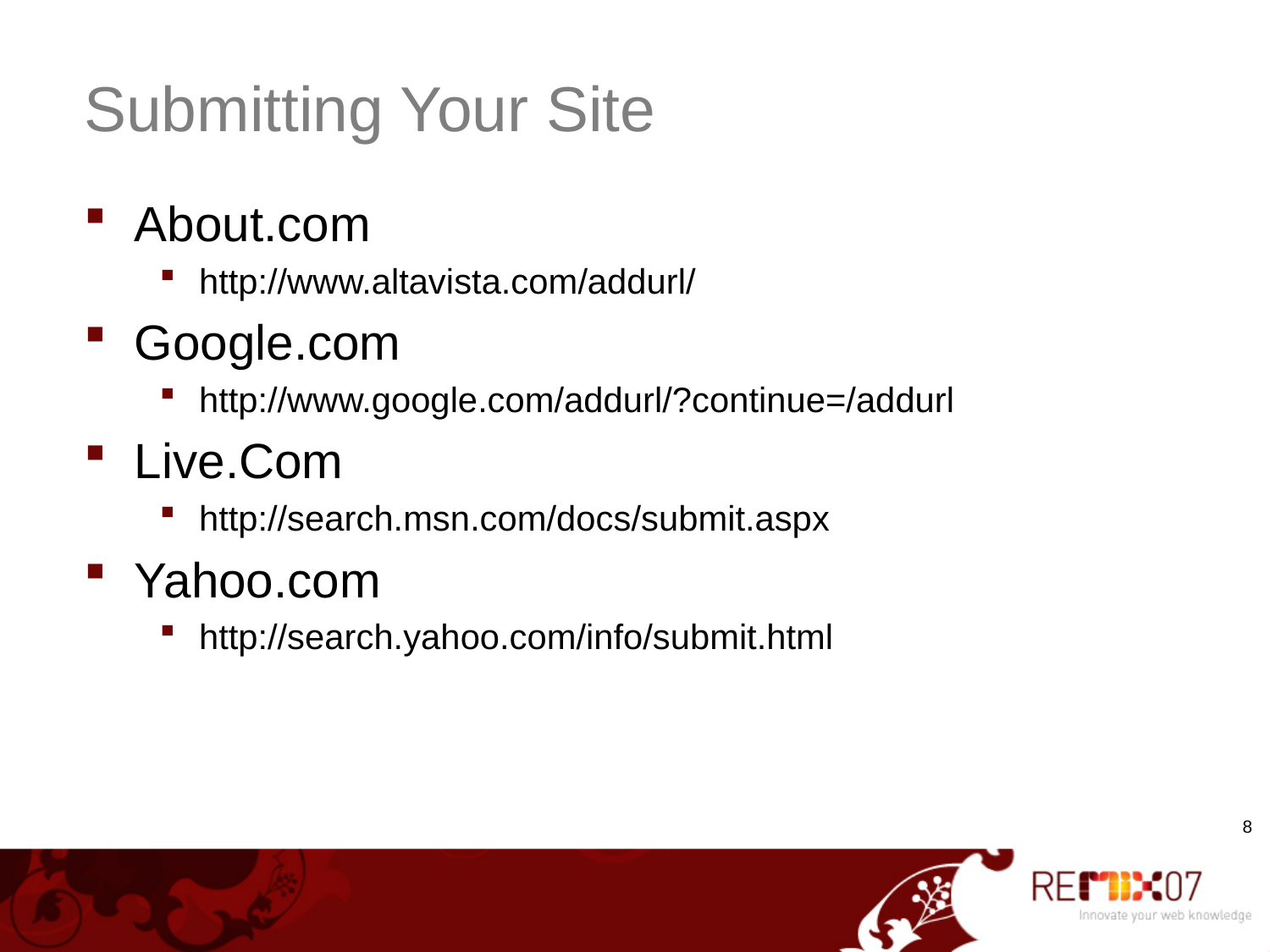

# Submitting Your Site
About.com
http://www.altavista.com/addurl/
Google.com
http://www.google.com/addurl/?continue=/addurl
Live.Com
http://search.msn.com/docs/submit.aspx
Yahoo.com
http://search.yahoo.com/info/submit.html

8